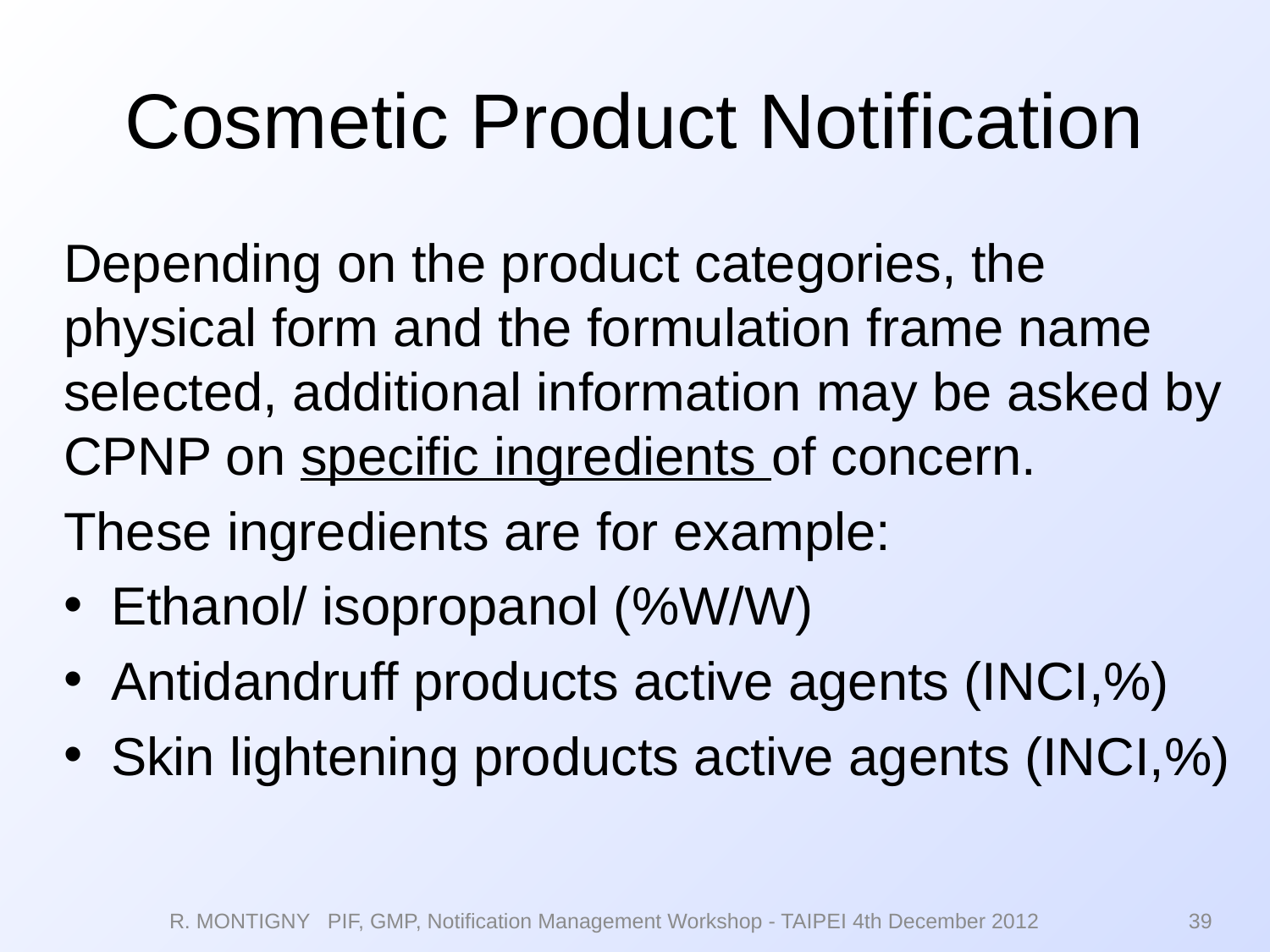

# Cosmetic Product Notification
Depending on the product categories, the physical form and the formulation frame name selected, additional information may be asked by CPNP on specific ingredients of concern.
These ingredients are for example:
Ethanol/ isopropanol (%W/W)
Antidandruff products active agents (INCI,%)
Skin lightening products active agents (INCI,%)

R. MONTIGNY   PIF, GMP, Notification Management Workshop - TAIPEI 4th December 2012
39